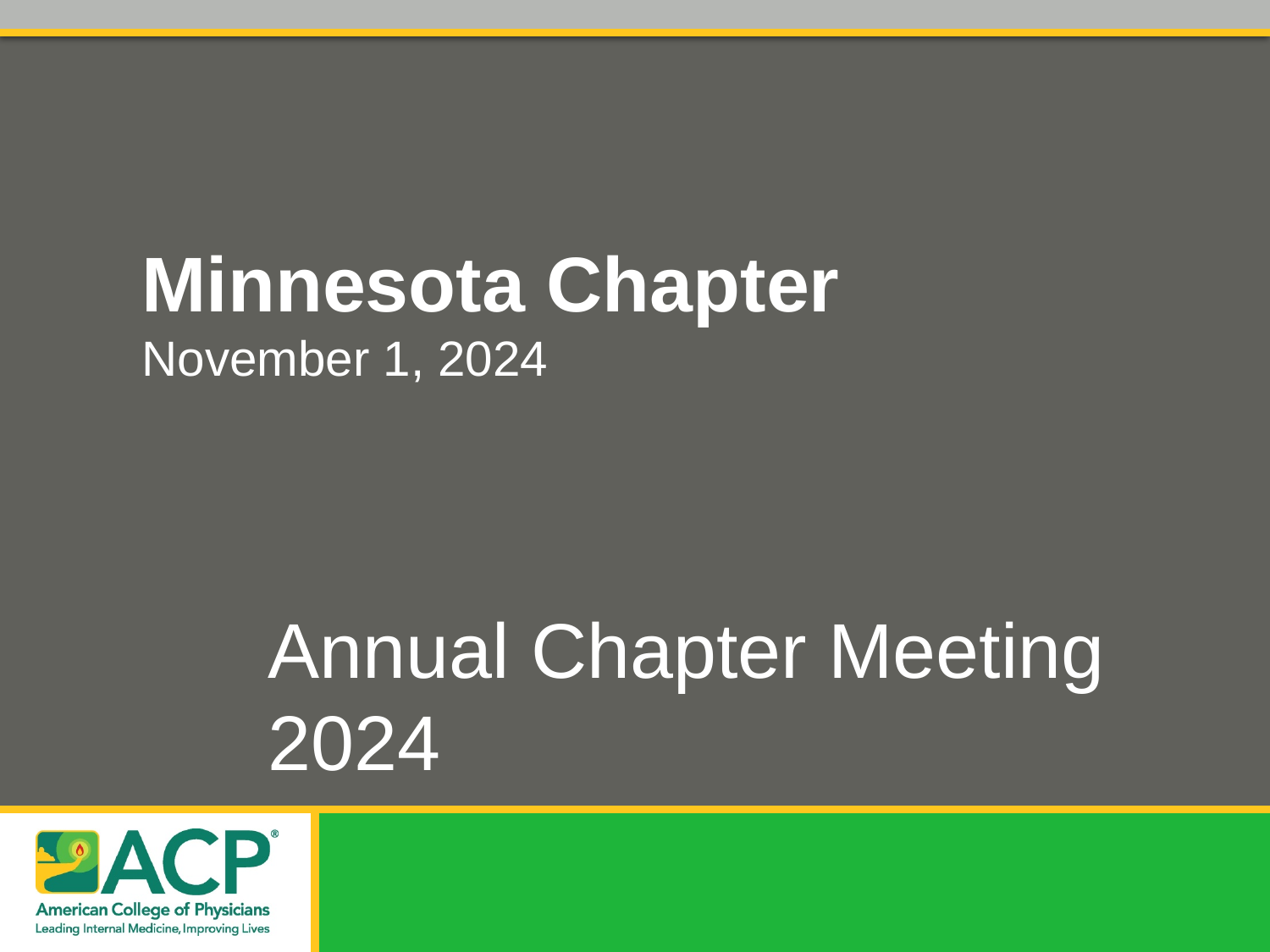

Minnesota Chapter
November 1, 2024
Annual Chapter Meeting 2024​